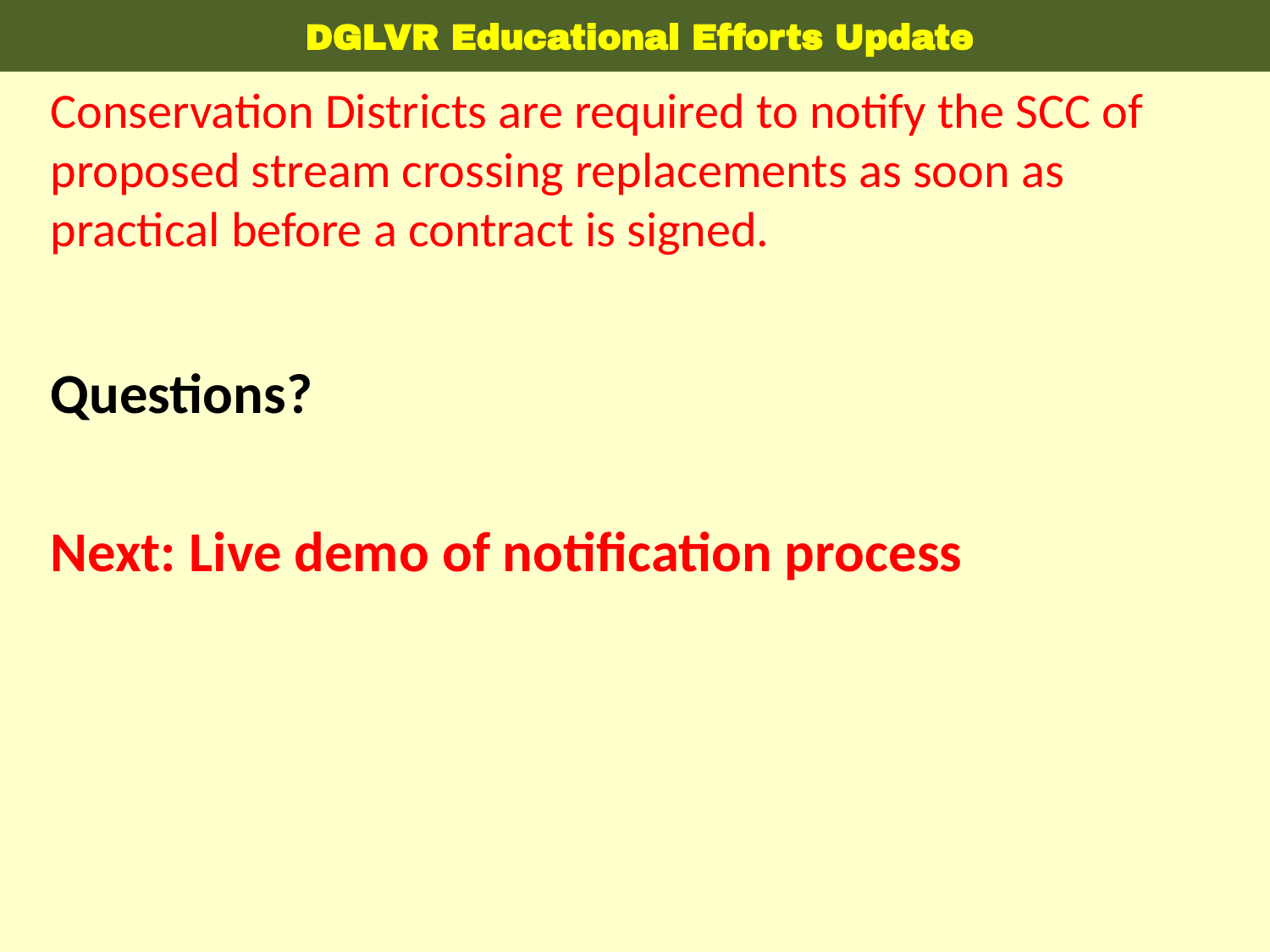

DGLVR Educational Efforts Update
Conservation Districts are required to notify the SCC of proposed stream crossing replacements as soon as practical before a contract is signed.

Questions?

Next: Live demo of notification process